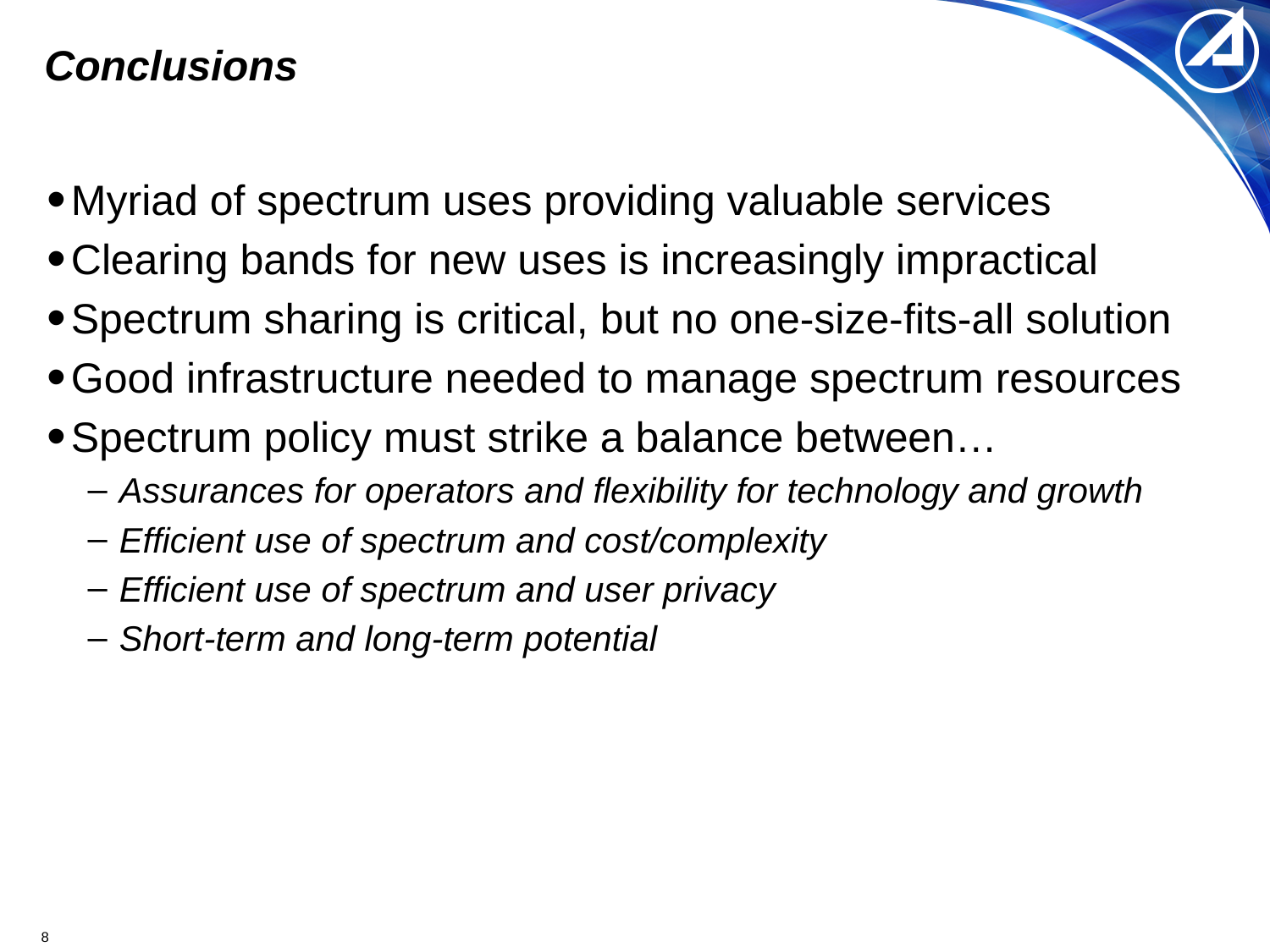

# Conclusions

Myriad of spectrum uses providing valuable services
Clearing bands for new uses is increasingly impractical
Spectrum sharing is critical, but no one-size-fits-all solution
Good infrastructure needed to manage spectrum resources
Spectrum policy must strike a balance between…
Assurances for operators and flexibility for technology and growth
Efficient use of spectrum and cost/complexity
Efficient use of spectrum and user privacy
Short-term and long-term potential